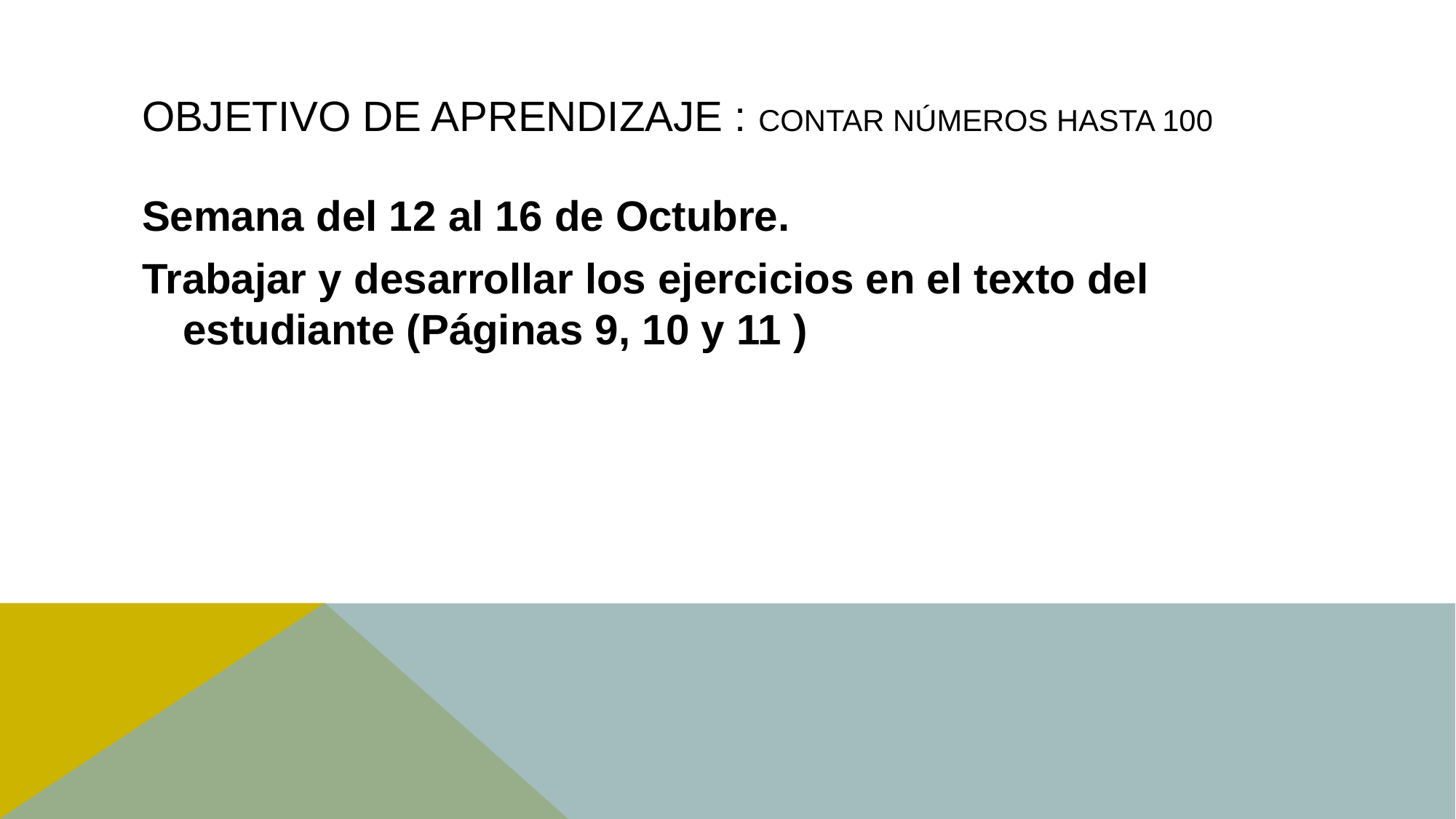

# Objetivo de aprendizaje : Contar números hasta 100
Semana del 12 al 16 de Octubre.
Trabajar y desarrollar los ejercicios en el texto del estudiante (Páginas 9, 10 y 11 )